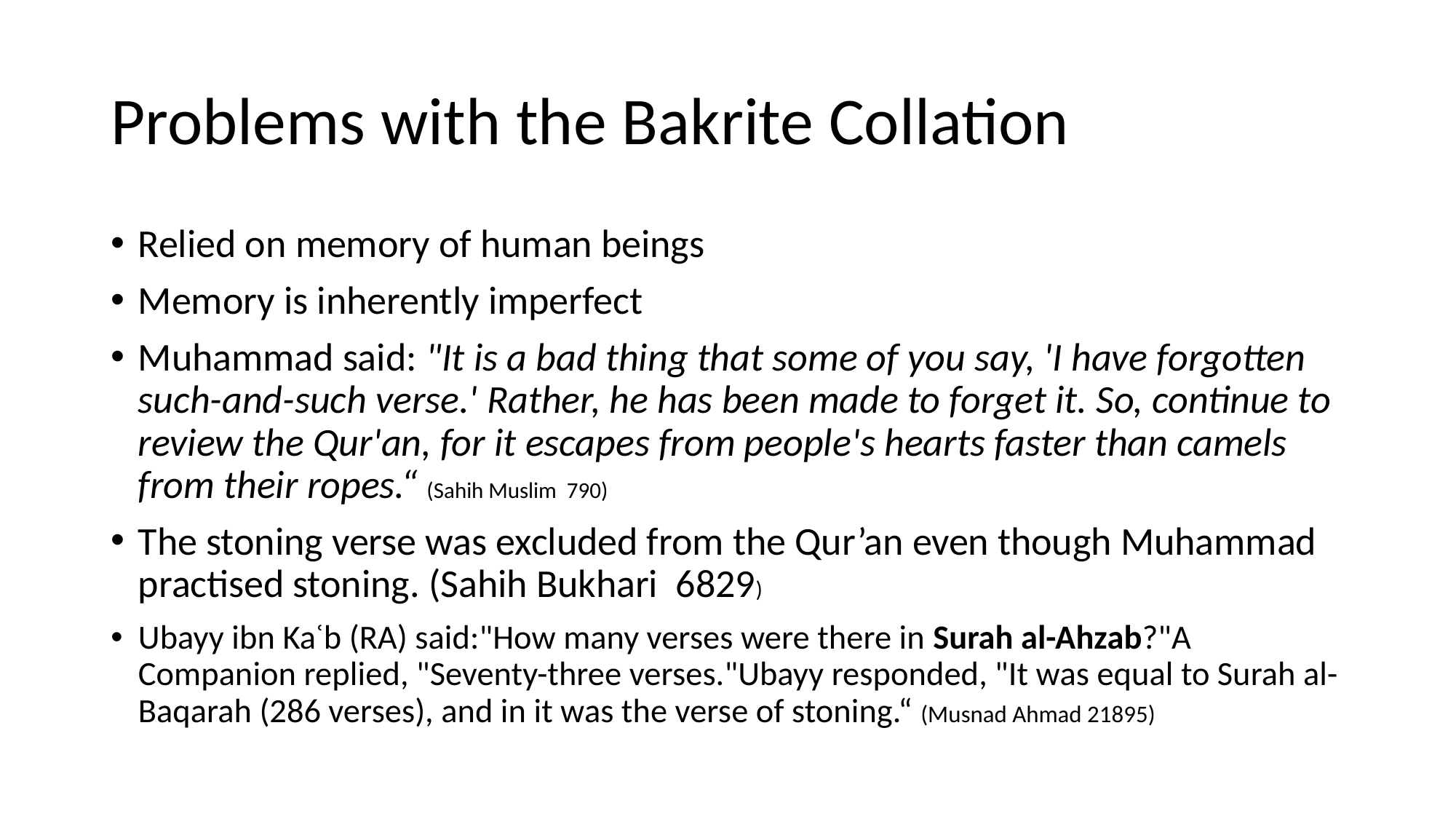

# Problems with the Bakrite Collation
Relied on memory of human beings
Memory is inherently imperfect
Muhammad said: "It is a bad thing that some of you say, 'I have forgotten such-and-such verse.' Rather, he has been made to forget it. So, continue to review the Qur'an, for it escapes from people's hearts faster than camels from their ropes.“ (Sahih Muslim  790)
The stoning verse was excluded from the Qur’an even though Muhammad practised stoning. (Sahih Bukhari  6829)
Ubayy ibn Kaʿb (RA) said:"How many verses were there in Surah al-Ahzab?"A Companion replied, "Seventy-three verses."Ubayy responded, "It was equal to Surah al-Baqarah (286 verses), and in it was the verse of stoning.“ (Musnad Ahmad 21895)